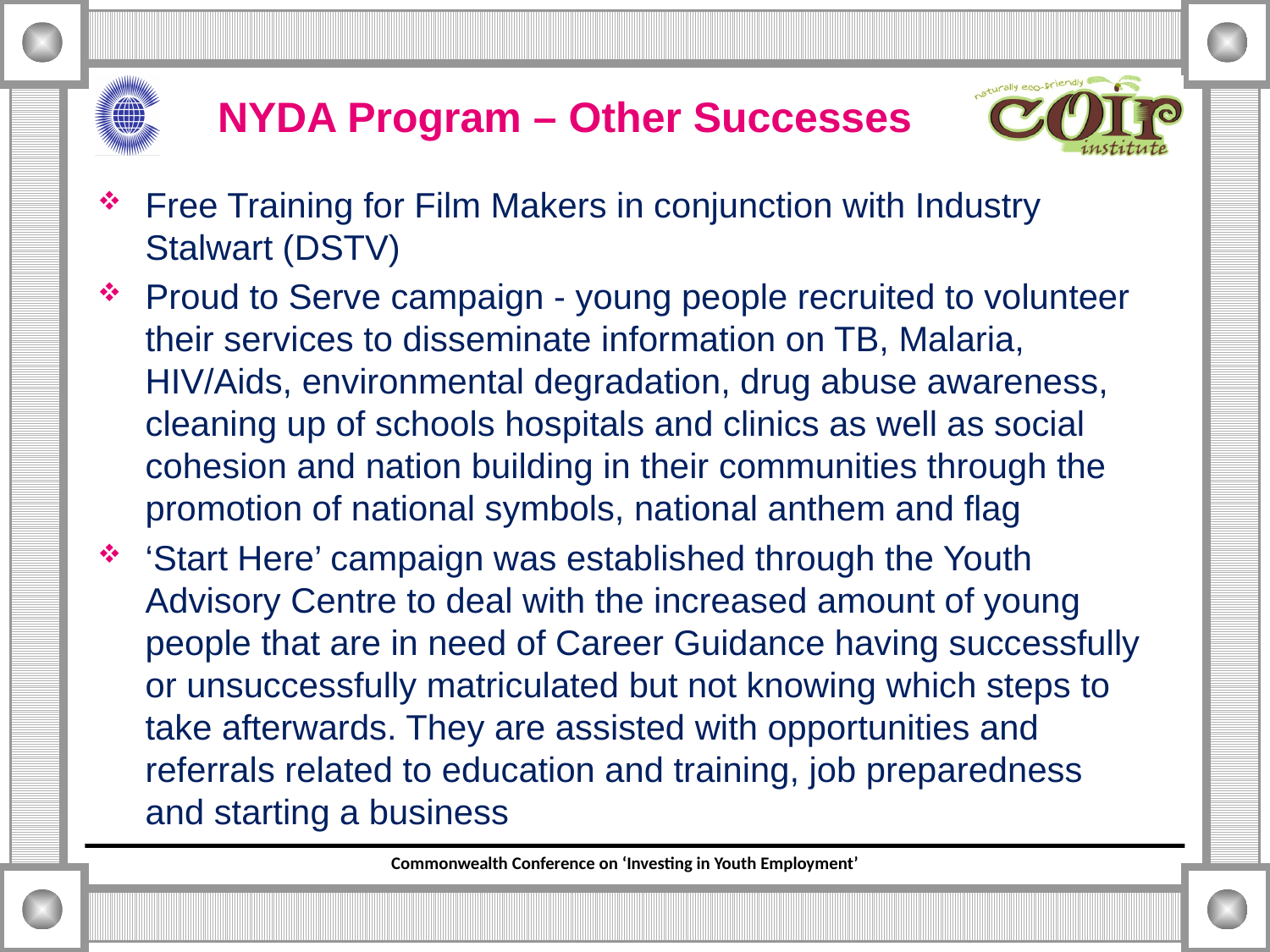

# NYDA Program – Other Successes
Free Training for Film Makers in conjunction with Industry Stalwart (DSTV)
Proud to Serve campaign - young people recruited to volunteer their services to disseminate information on TB, Malaria, HIV/Aids, environmental degradation, drug abuse awareness, cleaning up of schools hospitals and clinics as well as social cohesion and nation building in their communities through the promotion of national symbols, national anthem and flag
‘Start Here’ campaign was established through the Youth Advisory Centre to deal with the increased amount of young people that are in need of Career Guidance having successfully or unsuccessfully matriculated but not knowing which steps to take afterwards. They are assisted with opportunities and referrals related to education and training, job preparedness and starting a business